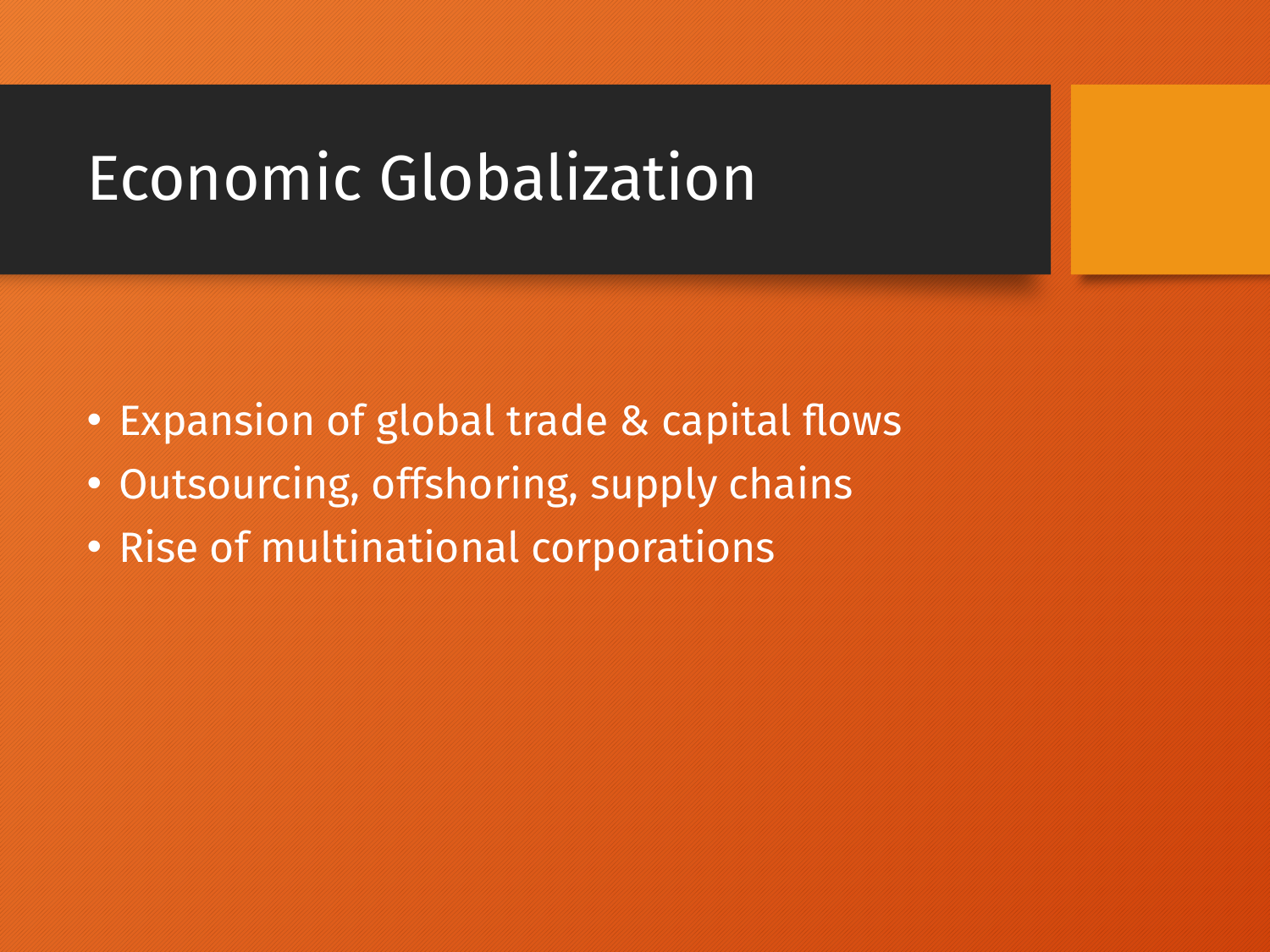

# Economic Globalization

Expansion of global trade & capital flows
Outsourcing, offshoring, supply chains
Rise of multinational corporations